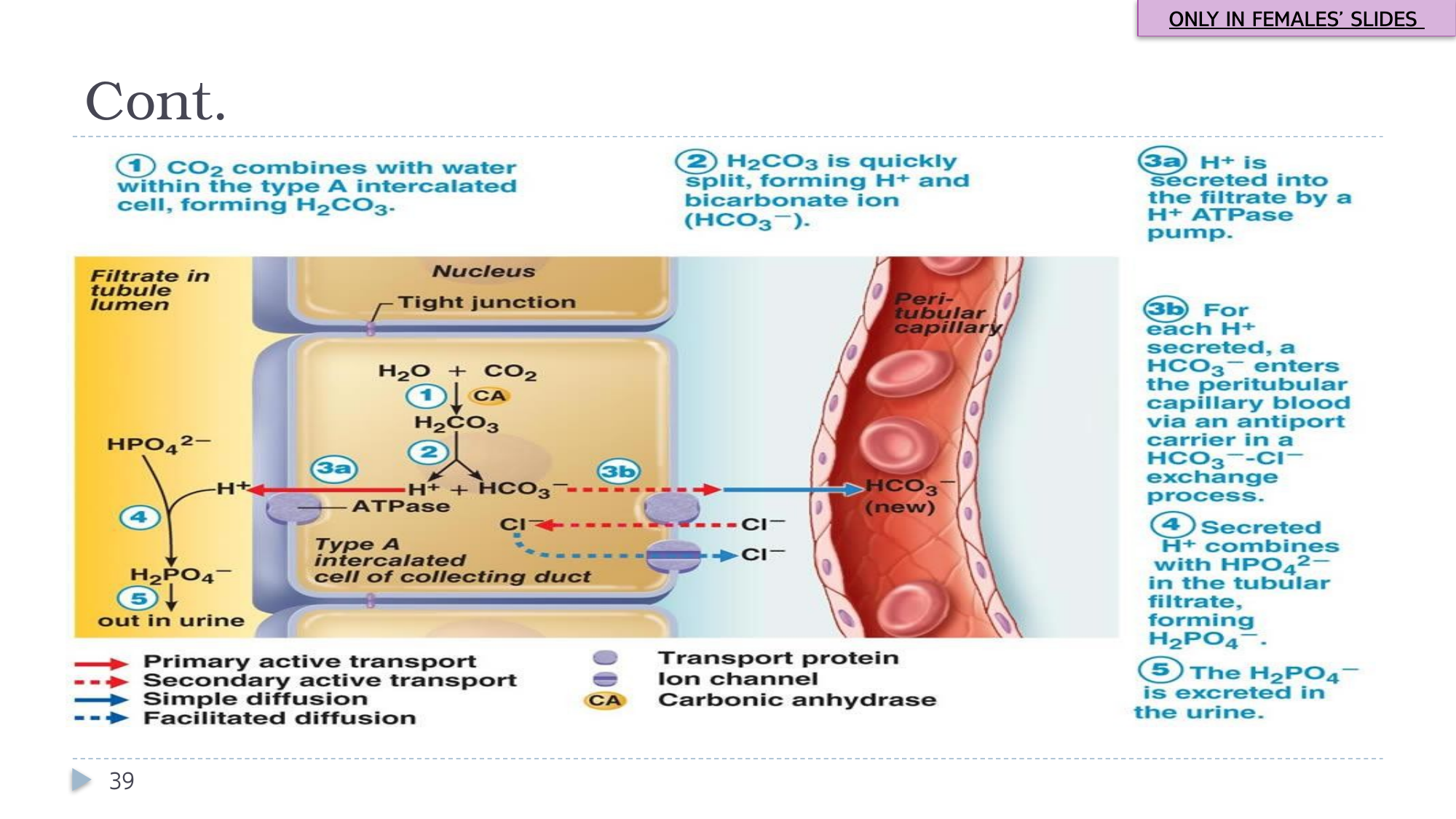

ONLY IN FEMALES’ SLIDES
# Cont.

39